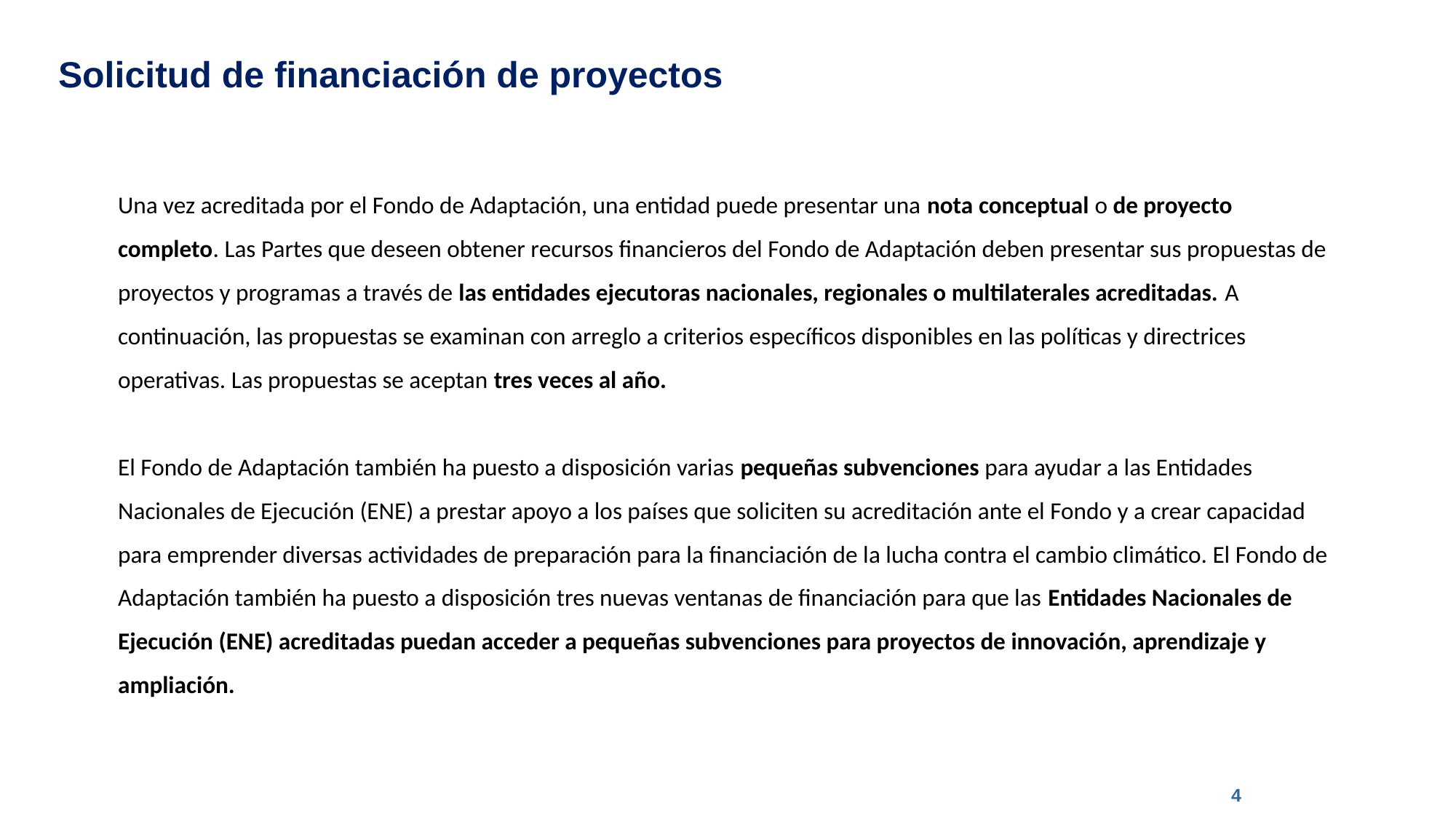

Solicitud de financiación de proyectos
Una vez acreditada por el Fondo de Adaptación, una entidad puede presentar una nota conceptual o de proyecto completo. Las Partes que deseen obtener recursos financieros del Fondo de Adaptación deben presentar sus propuestas de proyectos y programas a través de las entidades ejecutoras nacionales, regionales o multilaterales acreditadas. A continuación, las propuestas se examinan con arreglo a criterios específicos disponibles en las políticas y directrices operativas. Las propuestas se aceptan tres veces al año.

El Fondo de Adaptación también ha puesto a disposición varias pequeñas subvenciones para ayudar a las Entidades Nacionales de Ejecución (ENE) a prestar apoyo a los países que soliciten su acreditación ante el Fondo y a crear capacidad para emprender diversas actividades de preparación para la financiación de la lucha contra el cambio climático. El Fondo de Adaptación también ha puesto a disposición tres nuevas ventanas de financiación para que las Entidades Nacionales de Ejecución (ENE) acreditadas puedan acceder a pequeñas subvenciones para proyectos de innovación, aprendizaje y ampliación.
Source: Fond d’Adaptation
4